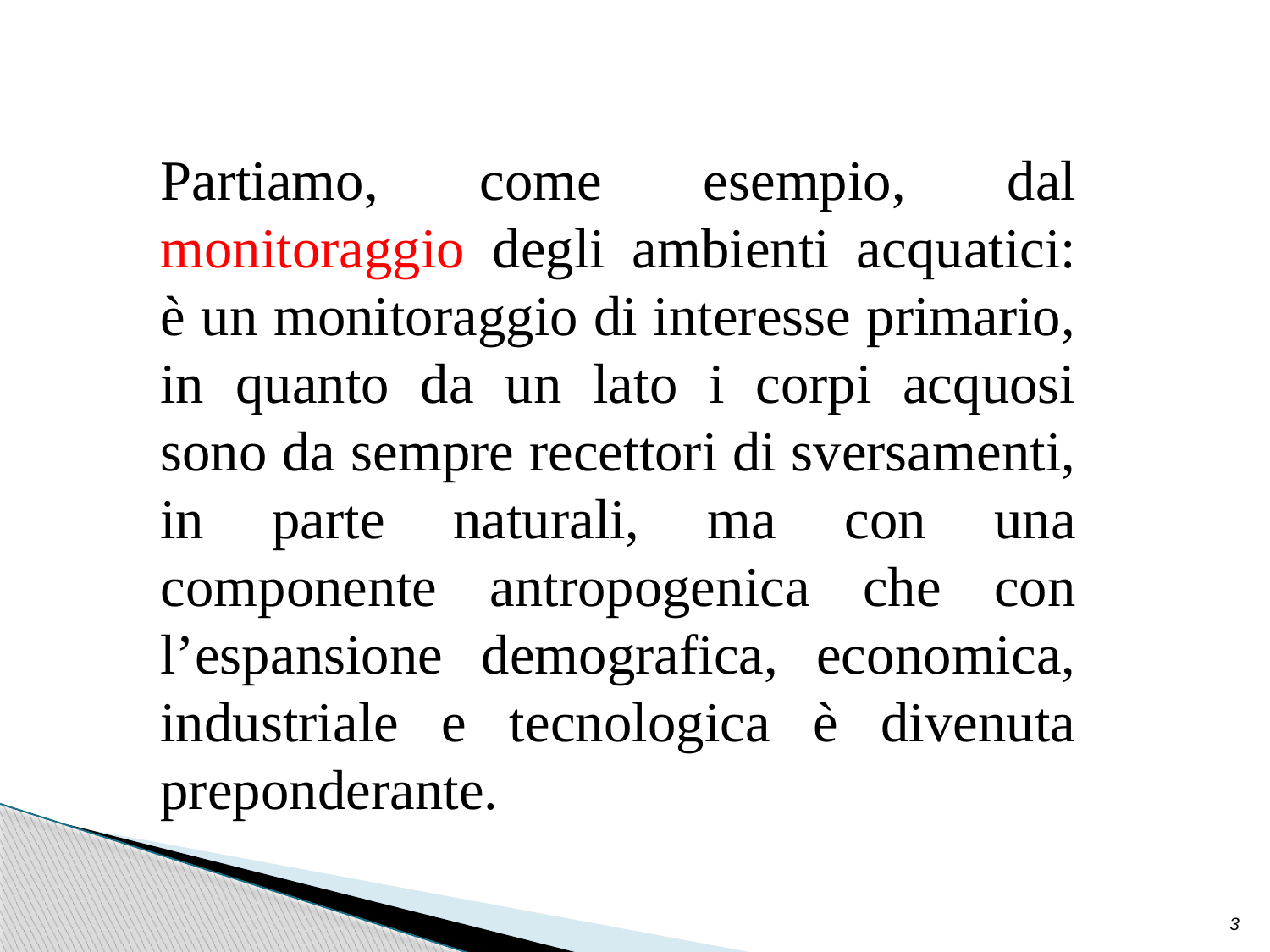

Partiamo, come esempio, dal monitoraggio degli ambienti acquatici: è un monitoraggio di interesse primario, in quanto da un lato i corpi acquosi sono da sempre recettori di sversamenti, in parte naturali, ma con una componente antropogenica che con l’espansione demografica, economica, industriale e tecnologica è divenuta preponderante.
3